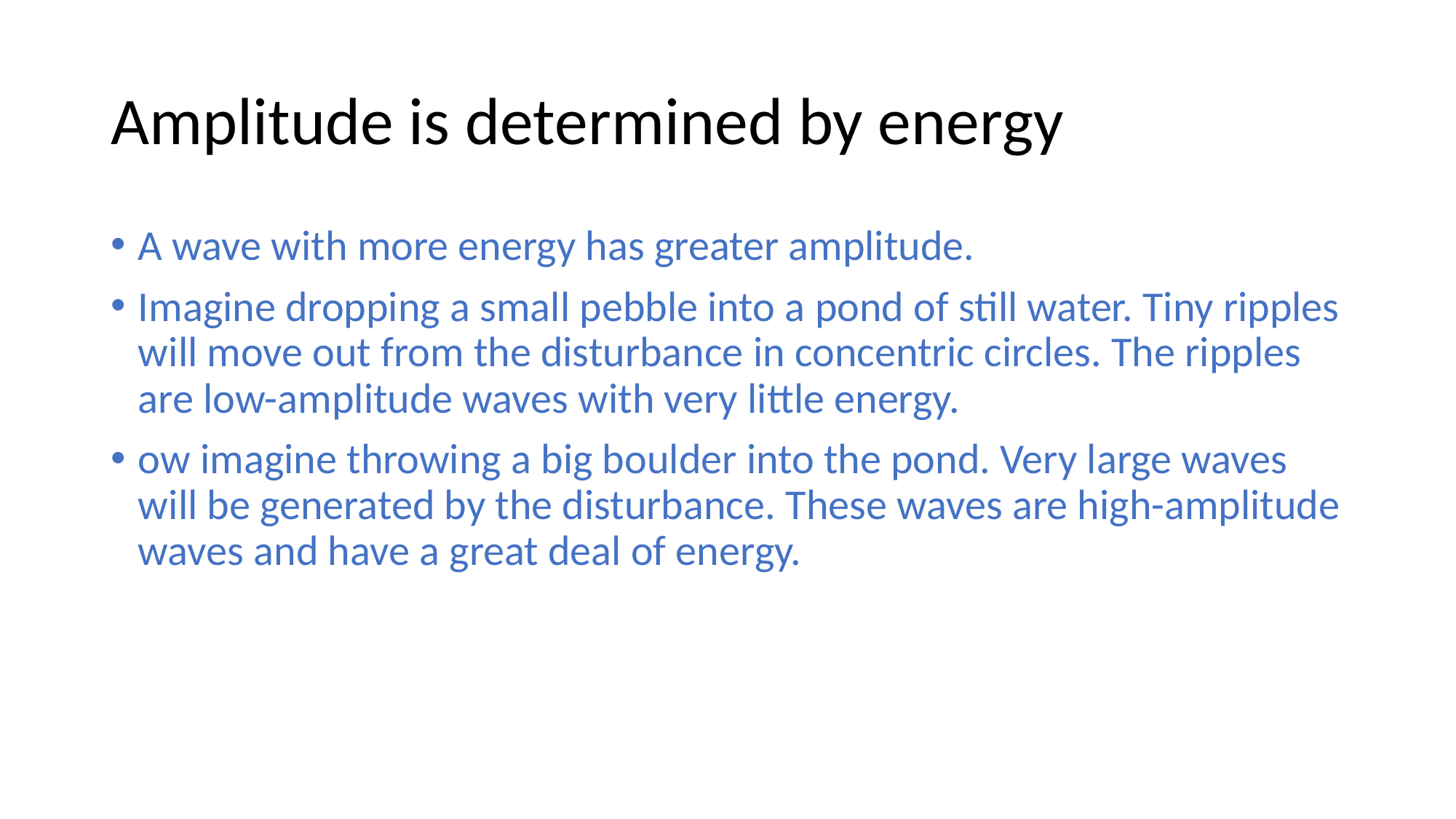

# Amplitude is determined by energy
A wave with more energy has greater amplitude.
Imagine dropping a small pebble into a pond of still water. Tiny ripples will move out from the disturbance in concentric circles. The ripples are low-amplitude waves with very little energy.
ow imagine throwing a big boulder into the pond. Very large waves will be generated by the disturbance. These waves are high-amplitude waves and have a great deal of energy.